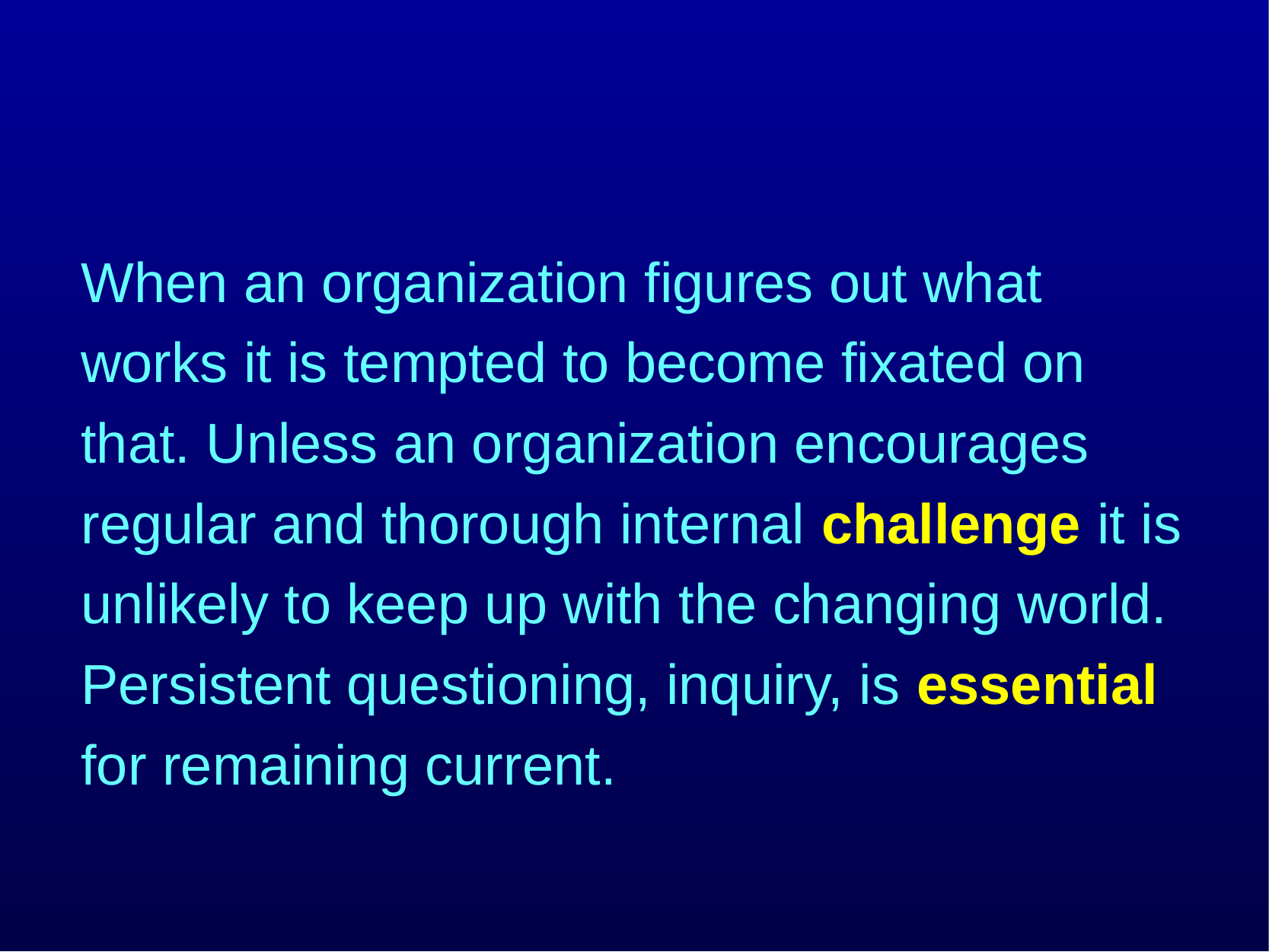

When an organization figures out what works it is tempted to become fixated on that. Unless an organization encourages regular and thorough internal challenge it is unlikely to keep up with the changing world. Persistent questioning, inquiry, is essential for remaining current.